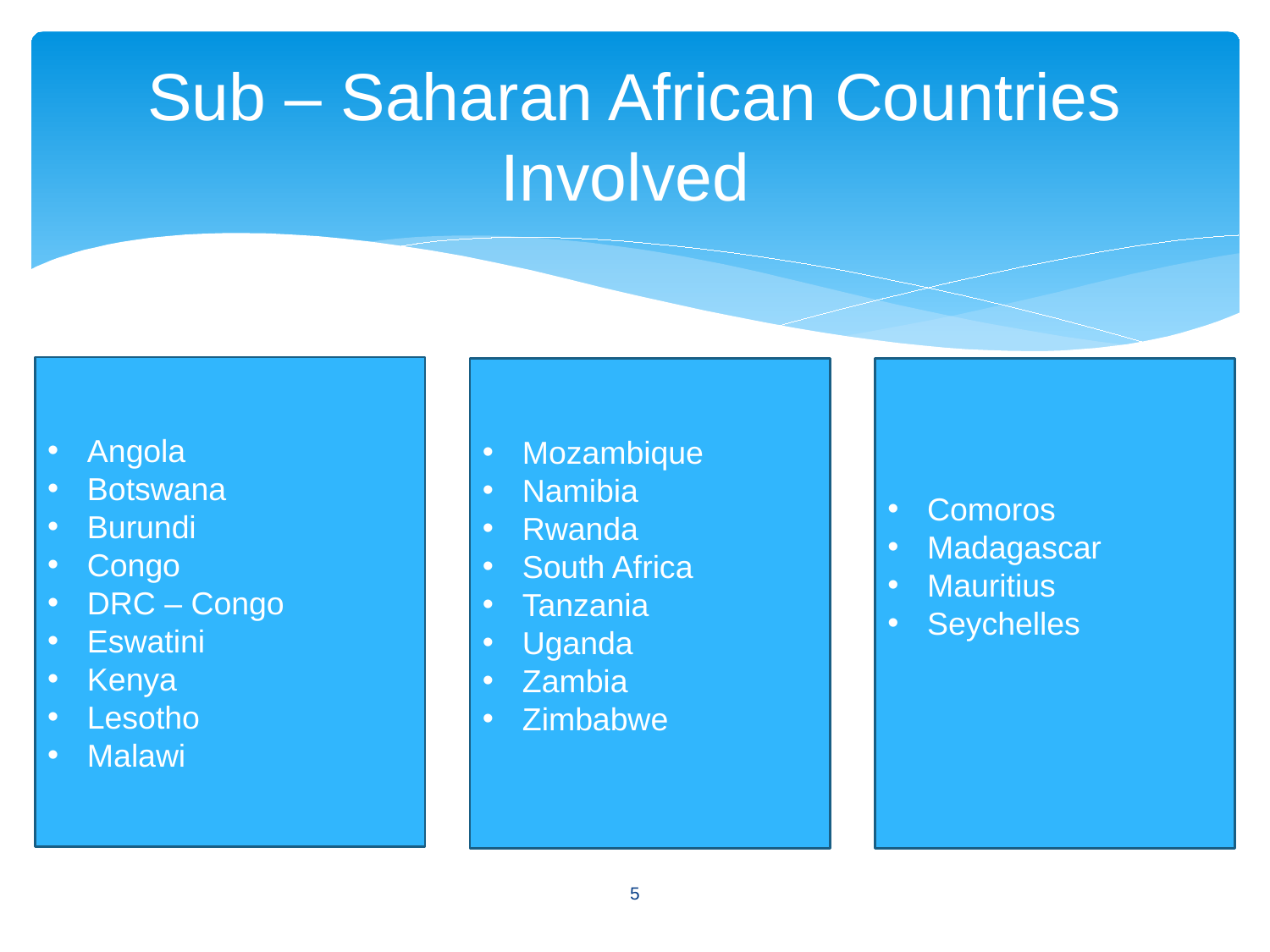

# Sub – Saharan African Countries Involved

Angola
Botswana
Burundi
Congo
DRC – Congo
Eswatini
Kenya
Lesotho
Malawi

Mozambique
Namibia
Rwanda
South Africa
Tanzania
Uganda
Zambia
Zimbabwe

Comoros
Madagascar
Mauritius
Seychelles

5